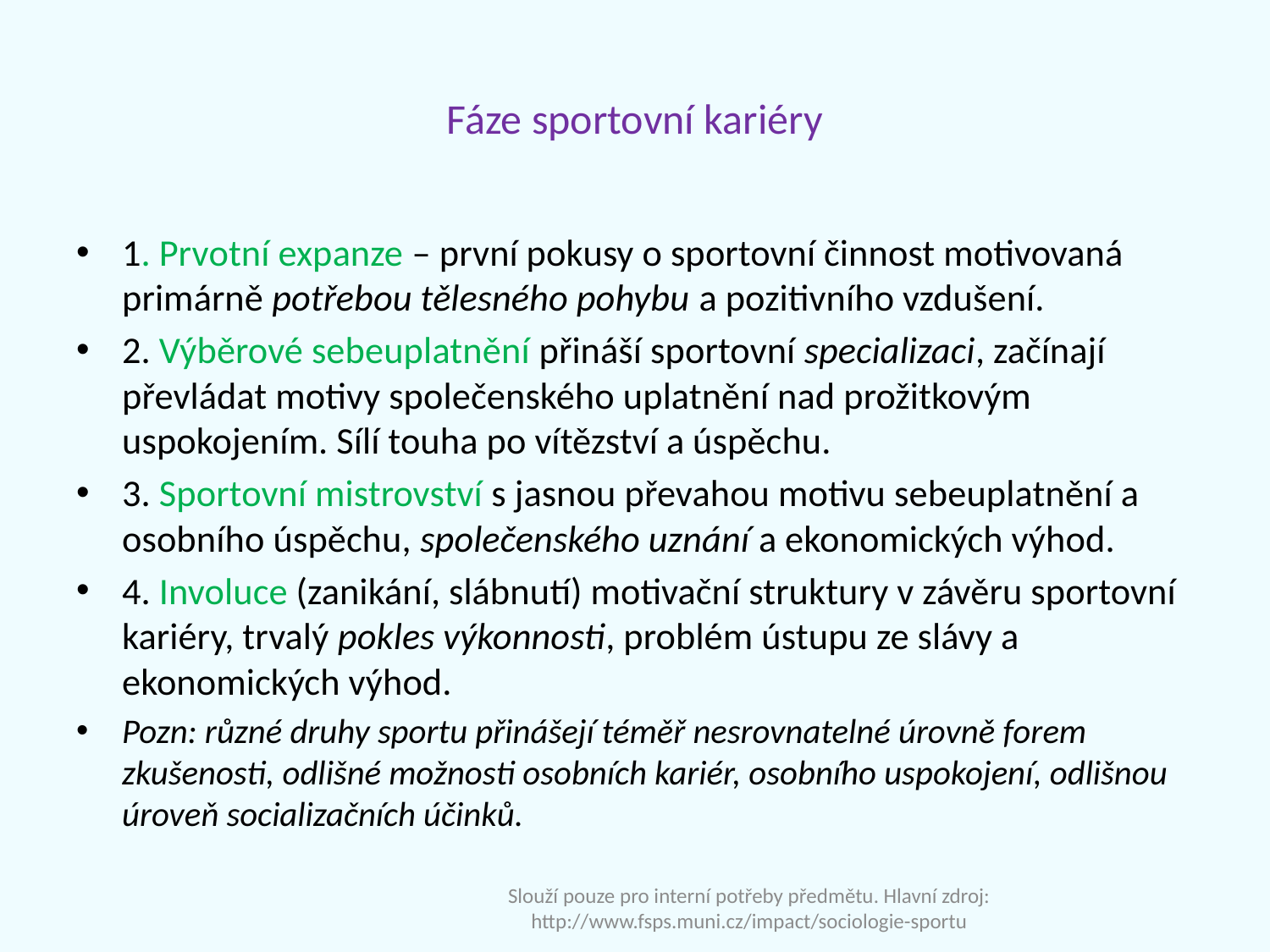

# Fáze sportovní kariéry
1. Prvotní expanze – první pokusy o sportovní činnost motivovaná primárně potřebou tělesného pohybu a pozitivního vzdušení.
2. Výběrové sebeuplatnění přináší sportovní specializaci, začínají převládat motivy společenského uplatnění nad prožitkovým uspokojením. Sílí touha po vítězství a úspěchu.
3. Sportovní mistrovství s jasnou převahou motivu sebeuplatnění a osobního úspěchu, společenského uznání a ekonomických výhod.
4. Involuce (zanikání, slábnutí) motivační struktury v závěru sportovní kariéry, trvalý pokles výkonnosti, problém ústupu ze slávy a ekonomických výhod.
Pozn: různé druhy sportu přinášejí téměř nesrovnatelné úrovně forem zkušenosti, odlišné možnosti osobních kariér, osobního uspokojení, odlišnou úroveň socializačních účinků.
Slouží pouze pro interní potřeby předmětu. Hlavní zdroj: http://www.fsps.muni.cz/impact/sociologie-sportu